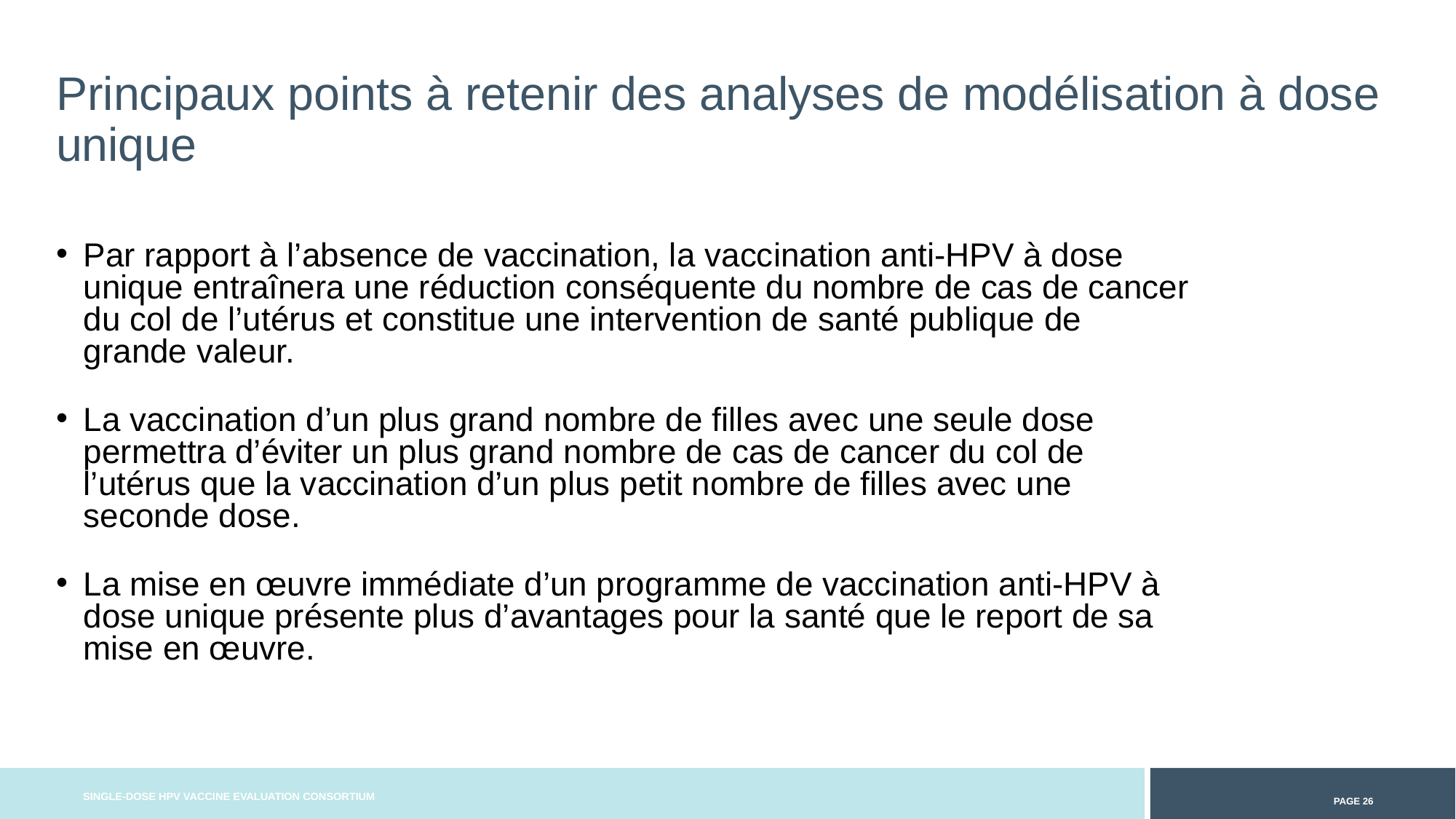

# Principaux points à retenir des analyses de modélisation à dose unique

Par rapport à l’absence de vaccination, la vaccination anti-HPV à dose unique entraînera une réduction conséquente du nombre de cas de cancer du col de l’utérus et constitue une intervention de santé publique de grande valeur.
La vaccination d’un plus grand nombre de filles avec une seule dose permettra d’éviter un plus grand nombre de cas de cancer du col de l’utérus que la vaccination d’un plus petit nombre de filles avec une seconde dose.
La mise en œuvre immédiate d’un programme de vaccination anti-HPV à dose unique présente plus d’avantages pour la santé que le report de sa mise en œuvre.